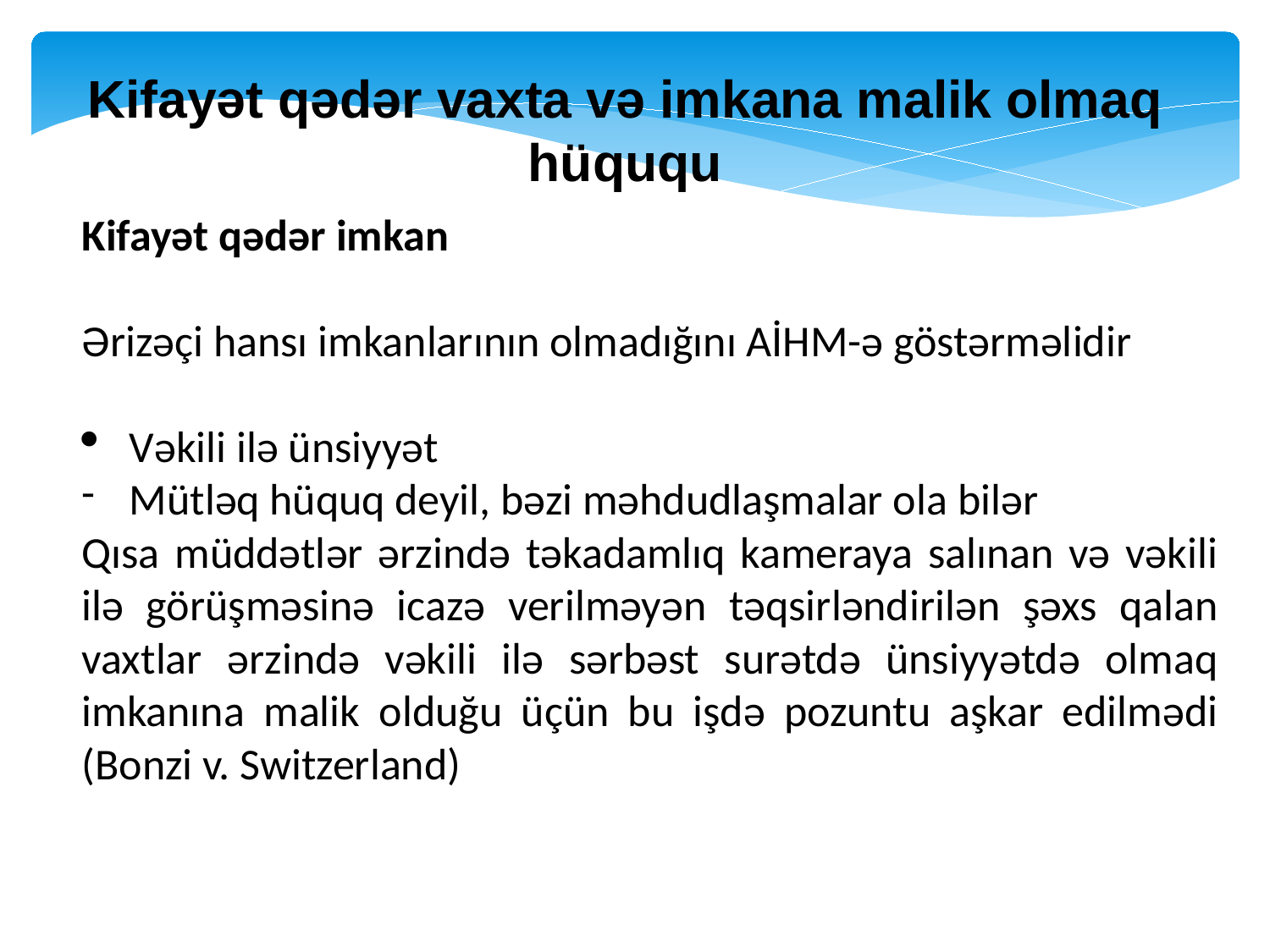

Kifayət qədər vaxta və imkana malik olmaq hüququ
Kifayət qədər imkan

Ərizəçi hansı imkanlarının olmadığını AİHM-ə göstərməlidir

Vəkili ilə ünsiyyət
Mütləq hüquq deyil, bəzi məhdudlaşmalar ola bilər
Qısa müddətlər ərzində təkadamlıq kameraya salınan və vəkili ilə görüşməsinə icazə verilməyən təqsirləndirilən şəxs qalan vaxtlar ərzində vəkili ilə sərbəst surətdə ünsiyyətdə olmaq imkanına malik olduğu üçün bu işdə pozuntu aşkar edilmədi (Bonzi v. Switzerland)